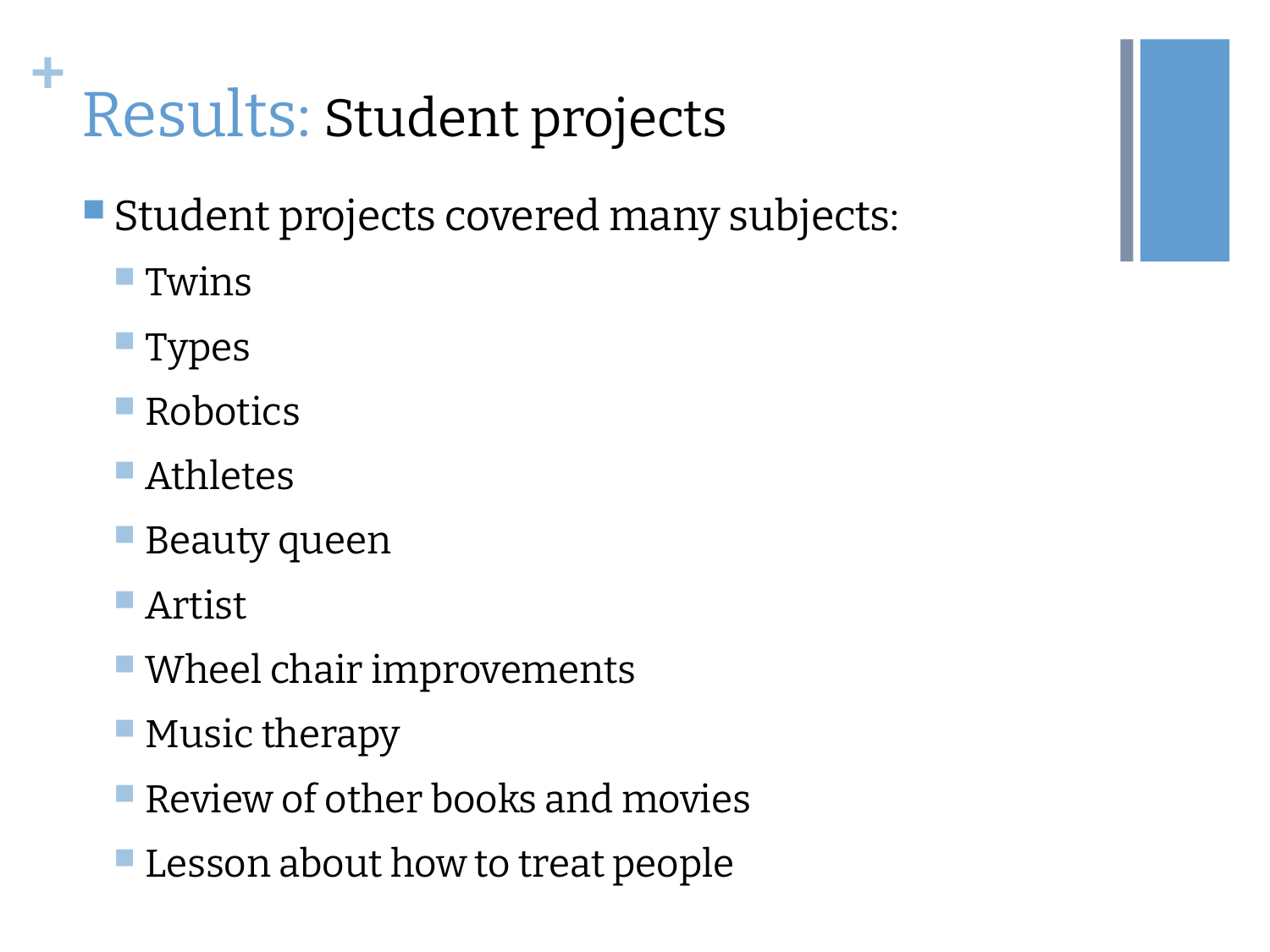

# Results: Student projects
Student projects covered many subjects:
Twins
Types
Robotics
Athletes
Beauty queen
Artist
Wheel chair improvements
Music therapy
Review of other books and movies
Lesson about how to treat people